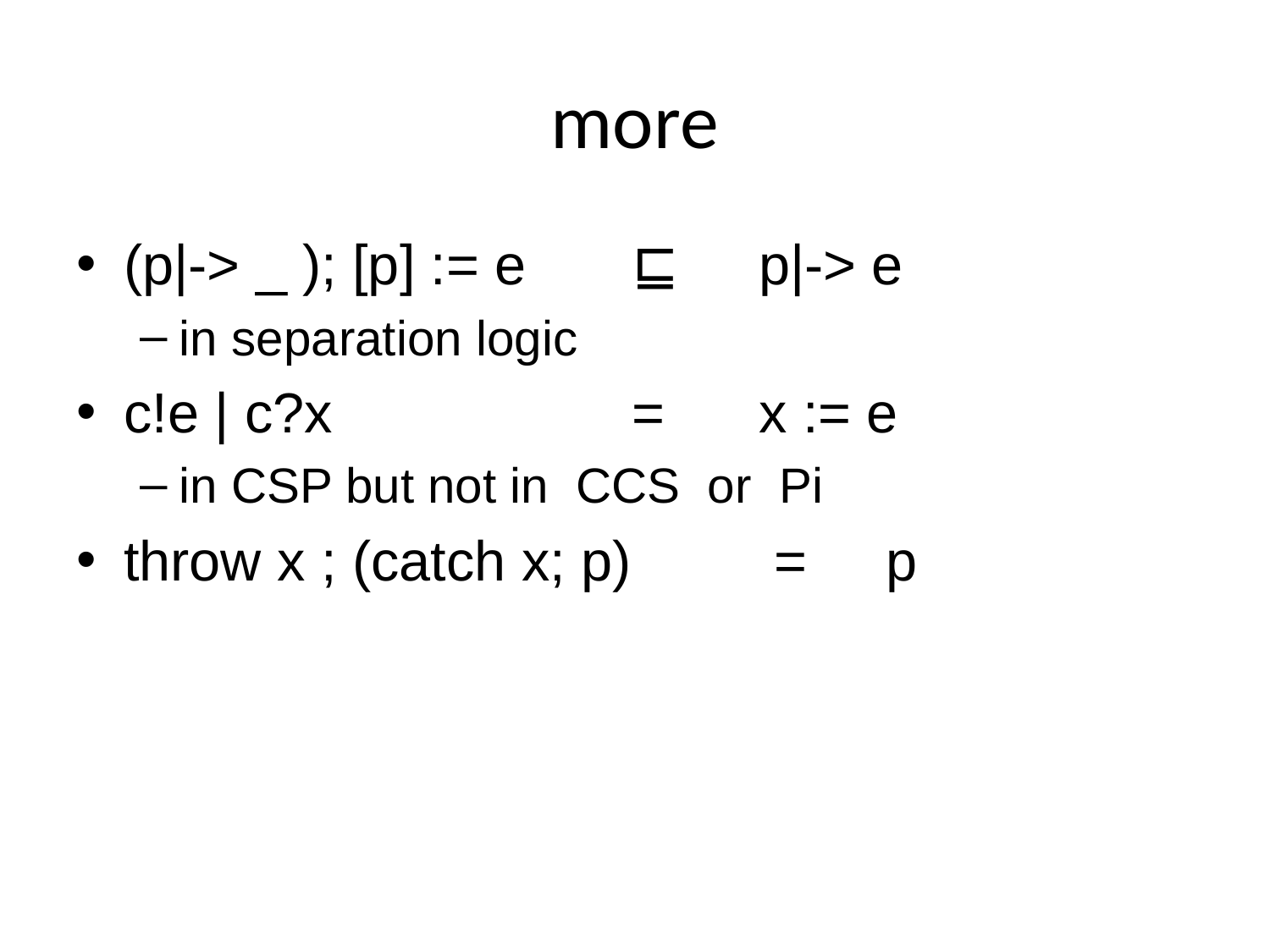

# more
(p|-> _ ); [p] := e	⊑	p|-> e
in separation logic
c!e | c?x			=	x := e
in CSP but not in  CCS  or  Pi
throw x ; (catch x; p)	 =	p